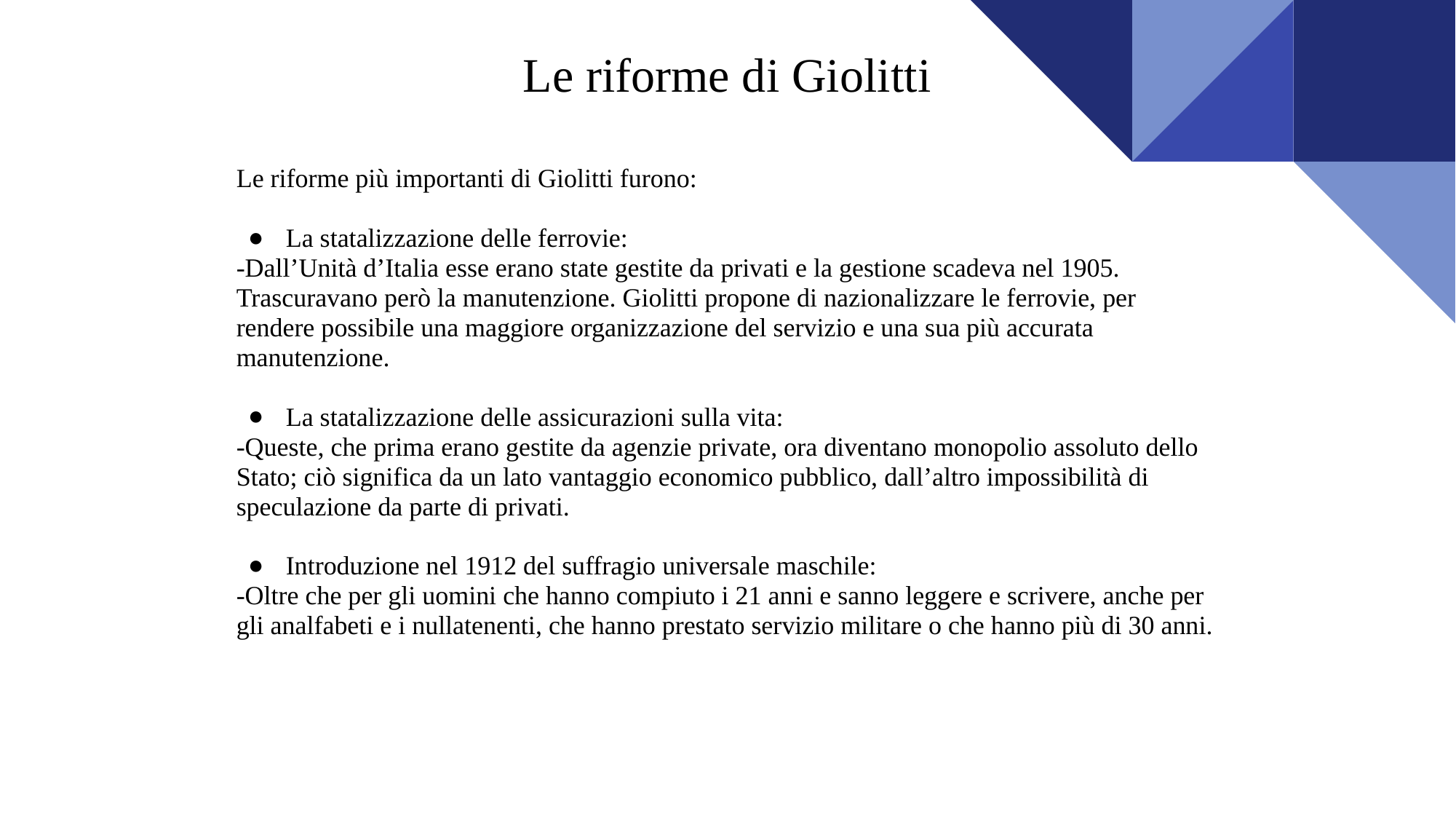

# Le riforme di Giolitti

Le riforme più importanti di Giolitti furono:

La statalizzazione delle ferrovie:
-Dall’Unità d’Italia esse erano state gestite da privati e la gestione scadeva nel 1905. Trascuravano però la manutenzione. Giolitti propone di nazionalizzare le ferrovie, per rendere possibile una maggiore organizzazione del servizio e una sua più accurata manutenzione.

La statalizzazione delle assicurazioni sulla vita:
-Queste, che prima erano gestite da agenzie private, ora diventano monopolio assoluto dello Stato; ciò significa da un lato vantaggio economico pubblico, dall’altro impossibilità di speculazione da parte di privati.

Introduzione nel 1912 del suffragio universale maschile:
-Oltre che per gli uomini che hanno compiuto i 21 anni e sanno leggere e scrivere, anche per gli analfabeti e i nullatenenti, che hanno prestato servizio militare o che hanno più di 30 anni.